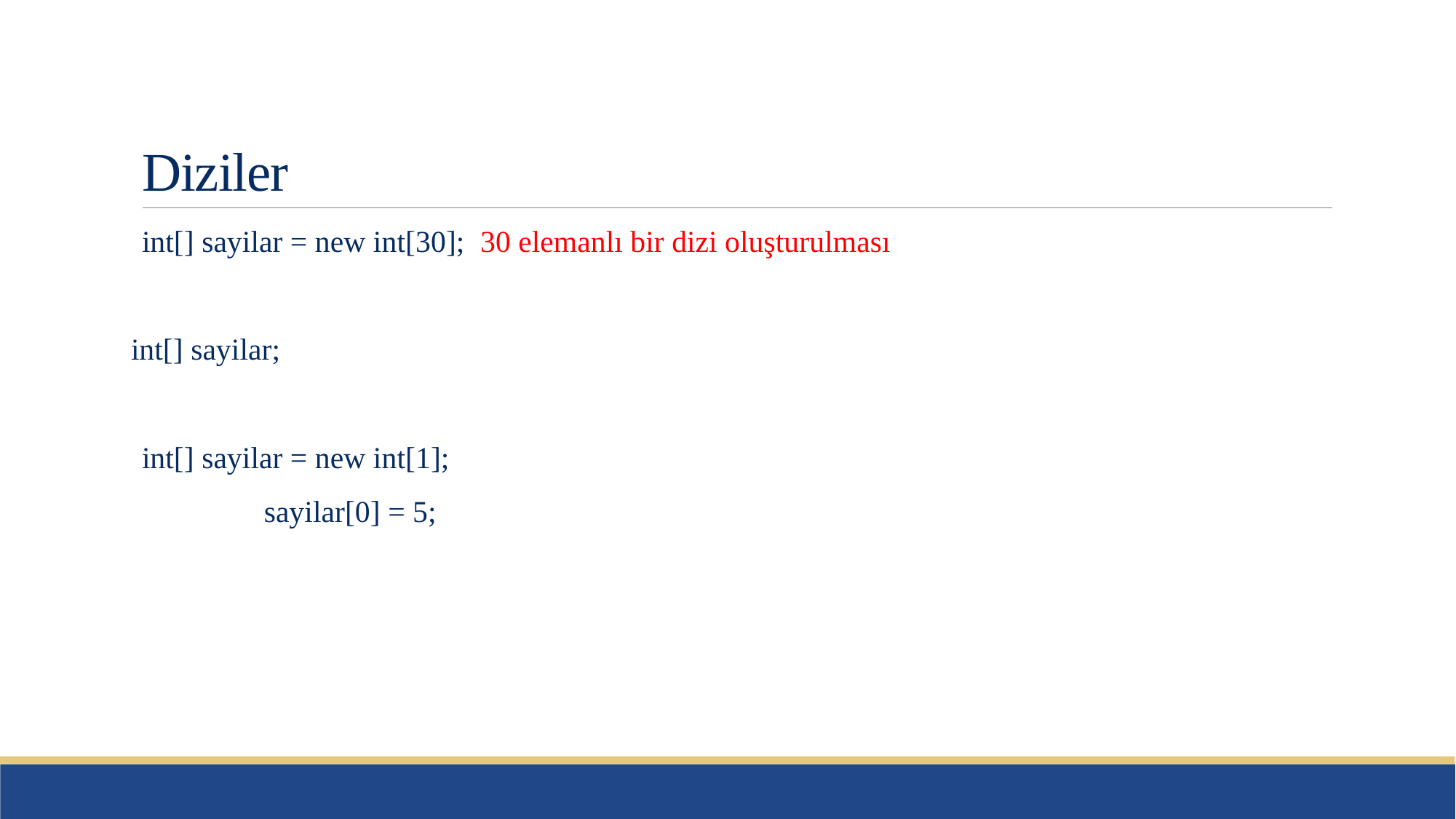

# Diziler
int[] sayilar = new int[30];  30 elemanlı bir dizi oluşturulması

int[] sayilar;

int[] sayilar = new int[1];
                sayilar[0] = 5;